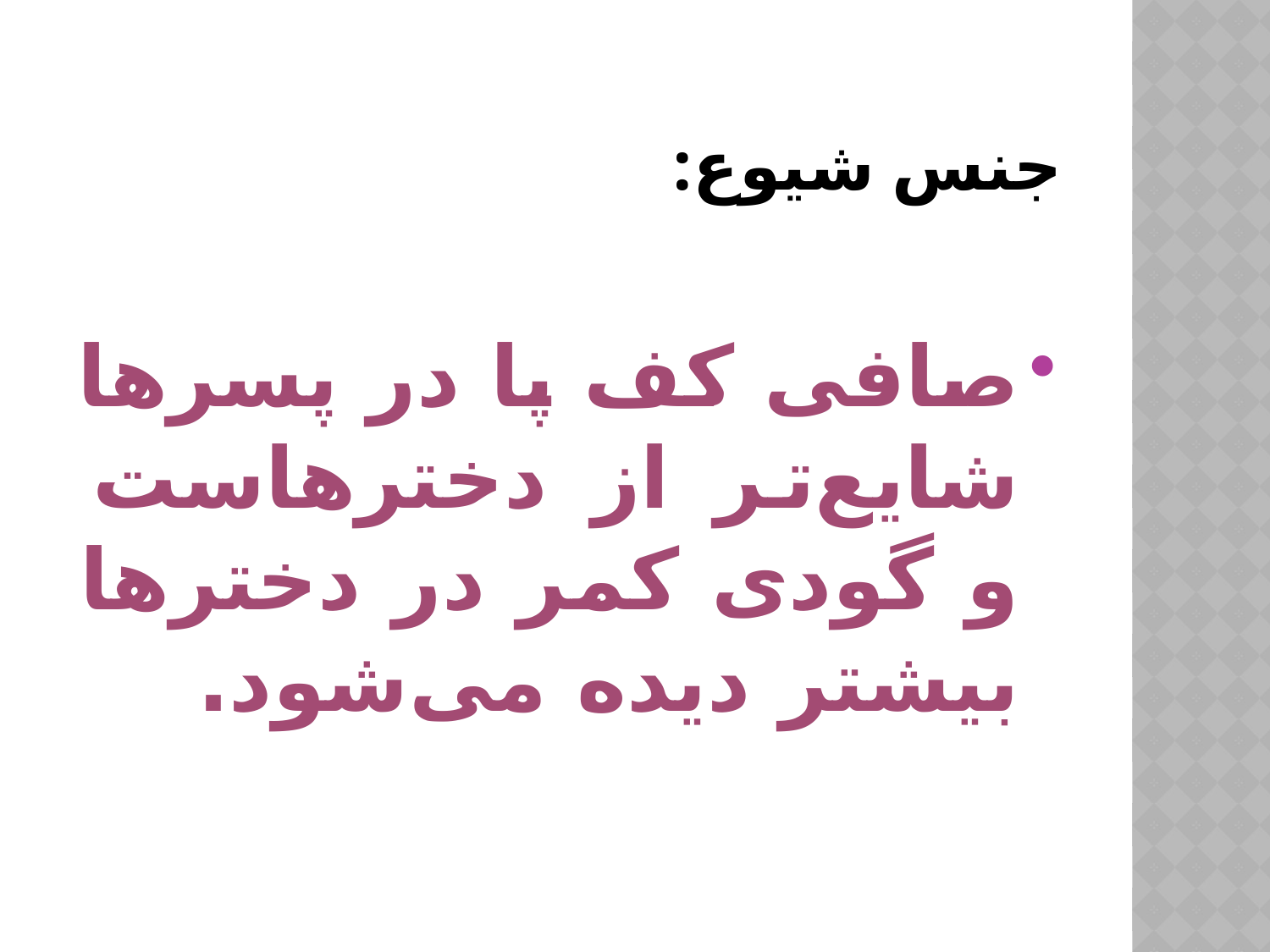

# جنس شیوع:
صافی کف پا در پسرها شایع‌تر از دخترهاست و گودی کمر در دخترها بیشتر دیده می‌شود.